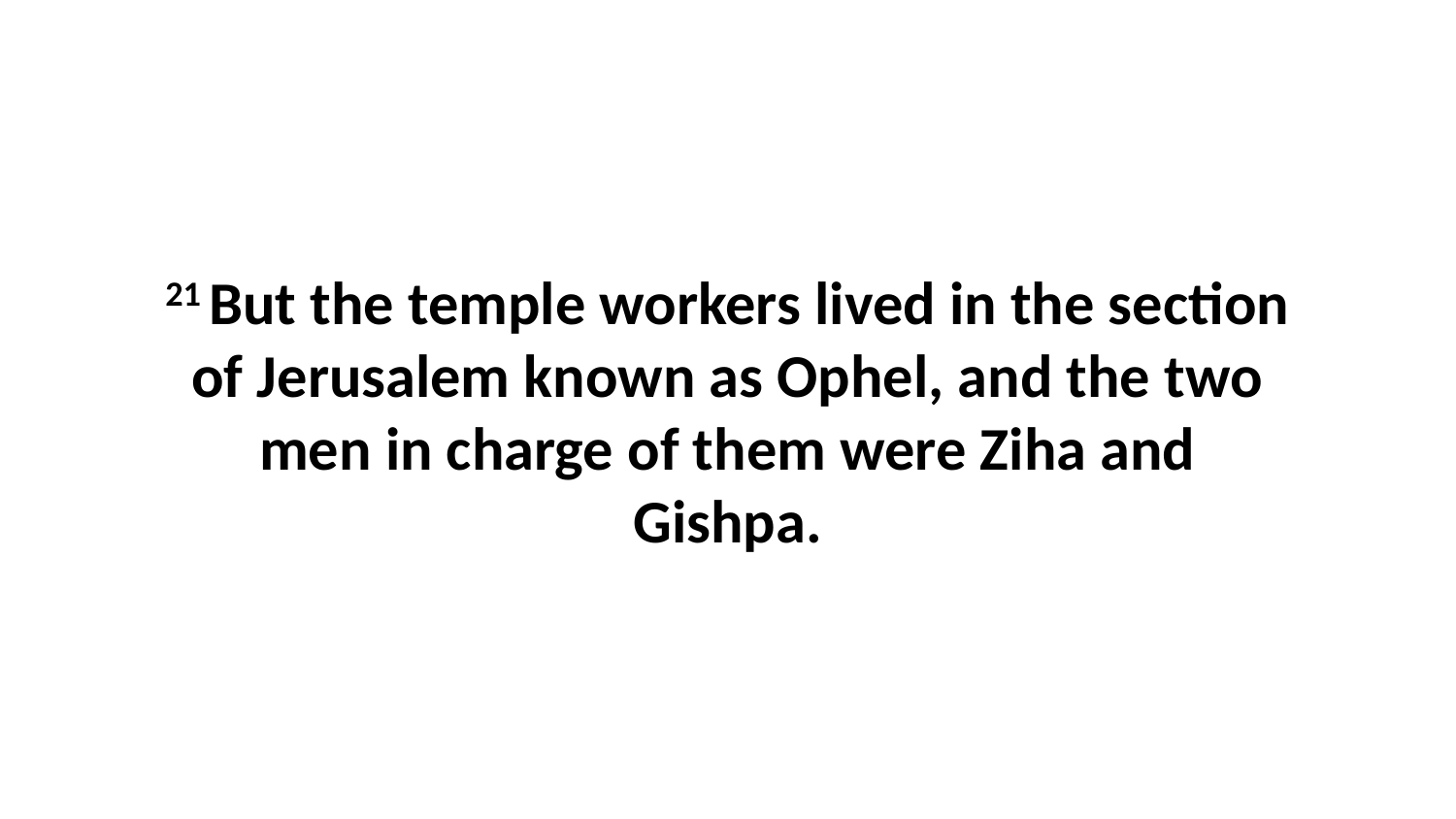

21 But the temple workers lived in the section of Jerusalem known as Ophel, and the two men in charge of them were Ziha and Gishpa.